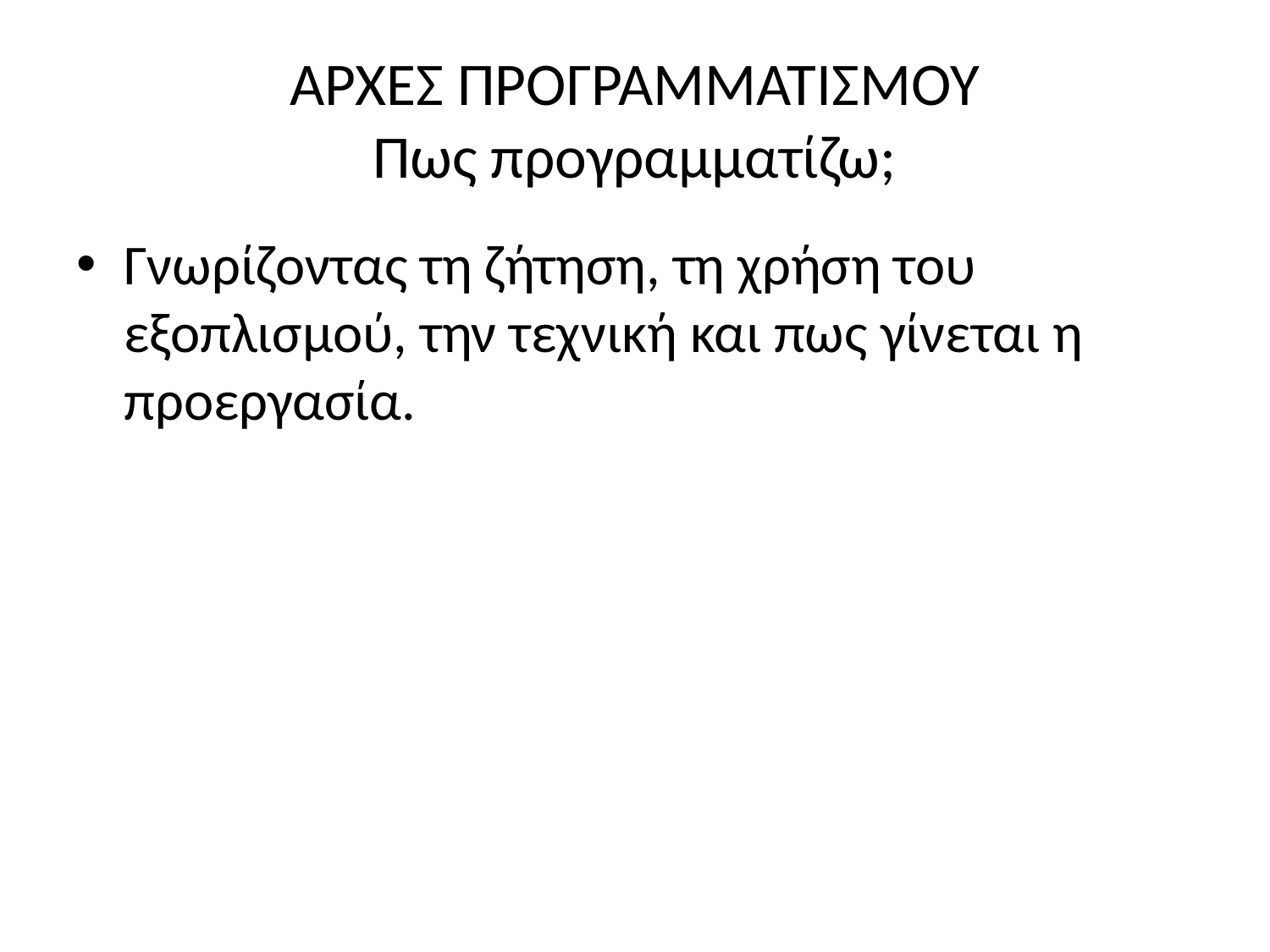

# ΑΡΧΕΣ ΠΡΟΓΡΑΜΜΑΤΙΣΜΟΥ Πως προγραμματίζω;
Γνωρίζοντας τη ζήτηση, τη χρήση του εξοπλισμού, την τεχνική και πως γίνεται η προεργασία.